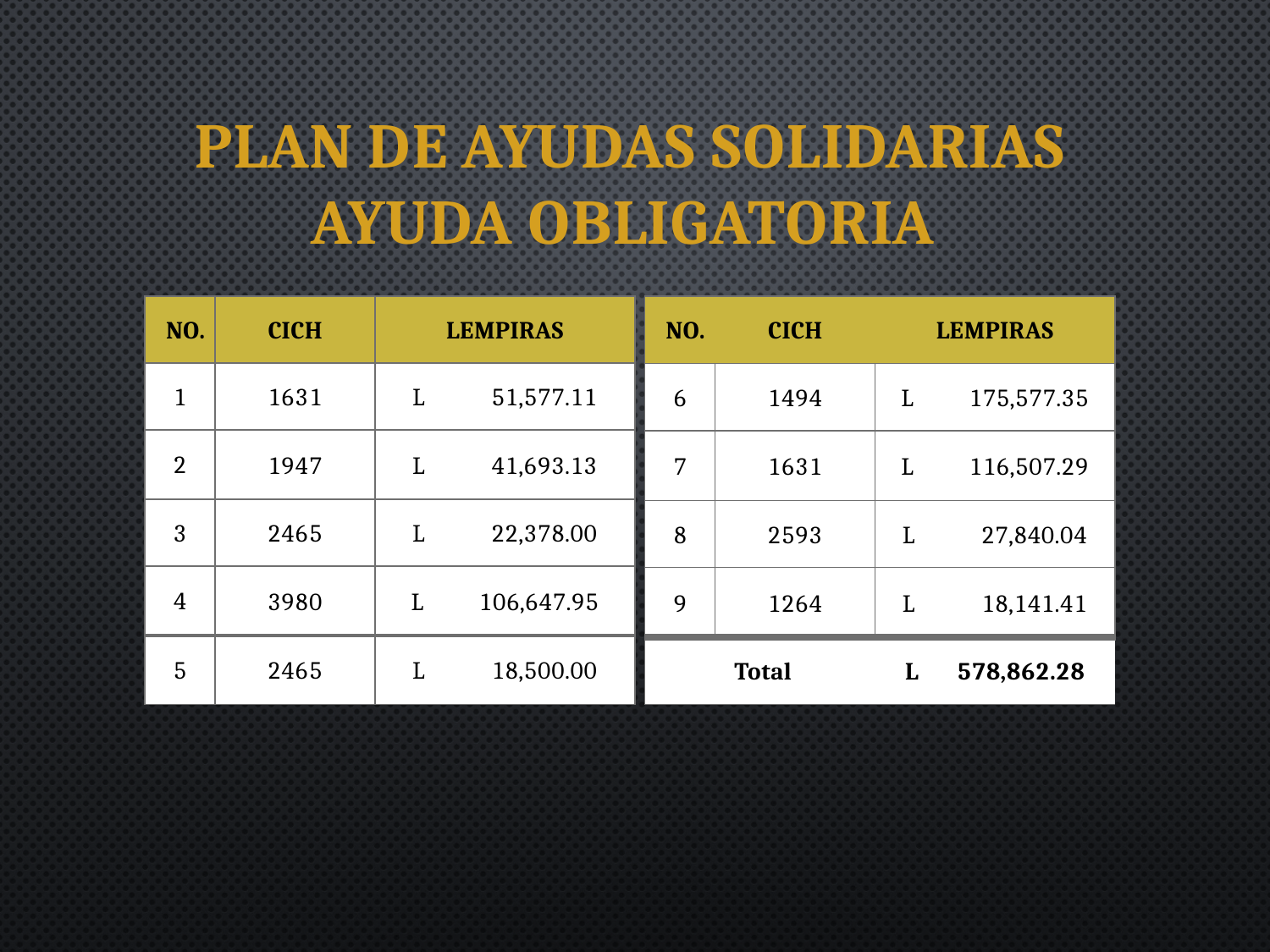

PLAN DE AYUDAS SOLIDARIAS AYUDA OBLIGATORIA
| NO. | CICH | LEMPIRAS |
| --- | --- | --- |
| 6 | 1494 | L 175,577.35 |
| 7 | 1631 | L 116,507.29 |
| 8 | 2593 | L 27,840.04 |
| 9 | 1264 | L 18,141.41 |
| Total |  | L 578,862.28 |
| NO. | CICH | LEMPIRAS |
| --- | --- | --- |
| 1 | 1631 | L 51,577.11 |
| 2 | 1947 | L 41,693.13 |
| 3 | 2465 | L 22,378.00 |
| 4 | 3980 | L 106,647.95 |
| 5 | 2465 | L 18,500.00 |